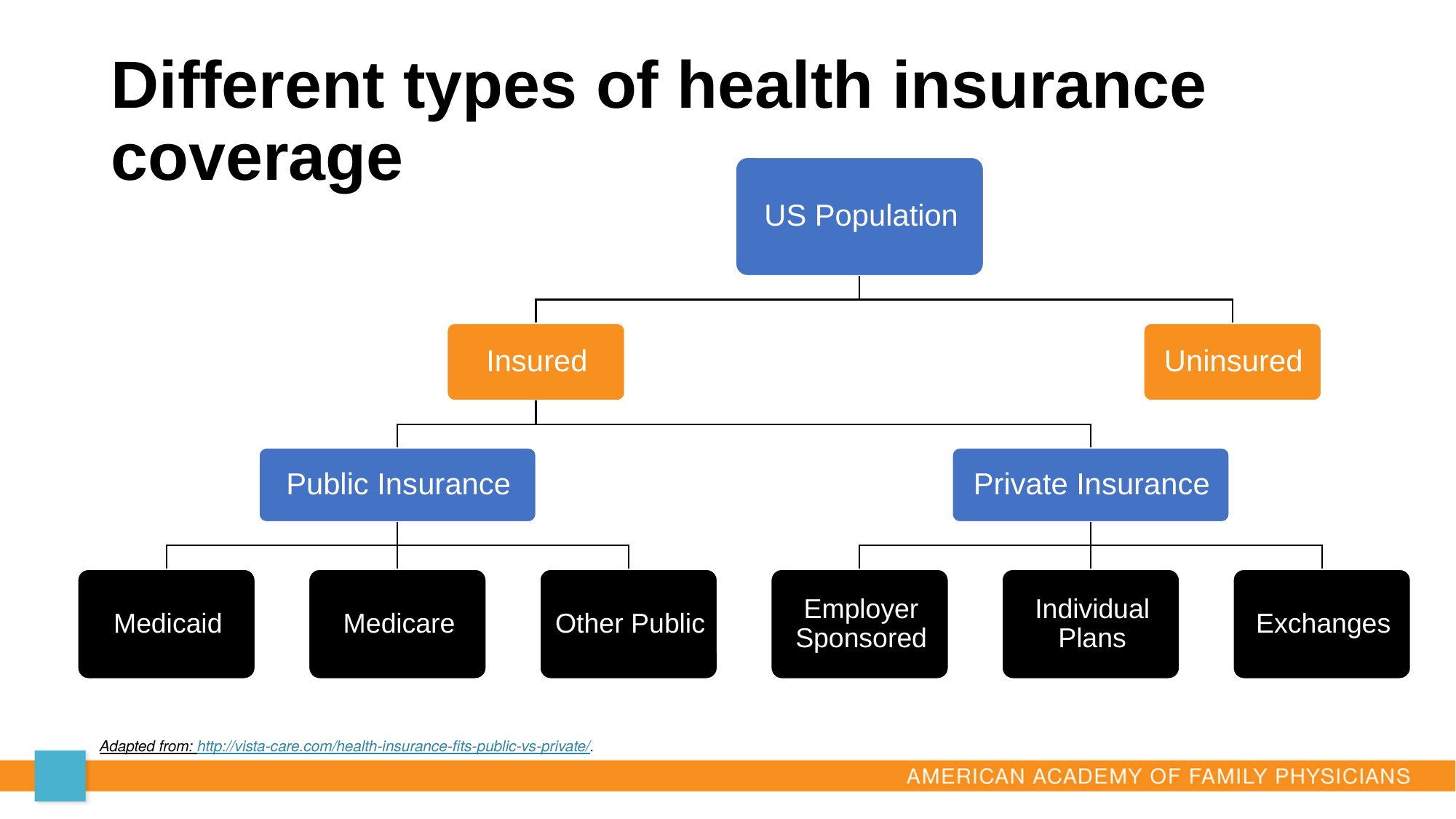

# Different types of health insurance coverage
US Population
Insured
Public Insurance
Medicaid
Medicare
Other Public
Private Insurance
Employer Sponsored
Individual Plans
Exchanges
Uninsured
Adapted from: http://vista-care.com/health-insurance-fits-public-vs-private/.